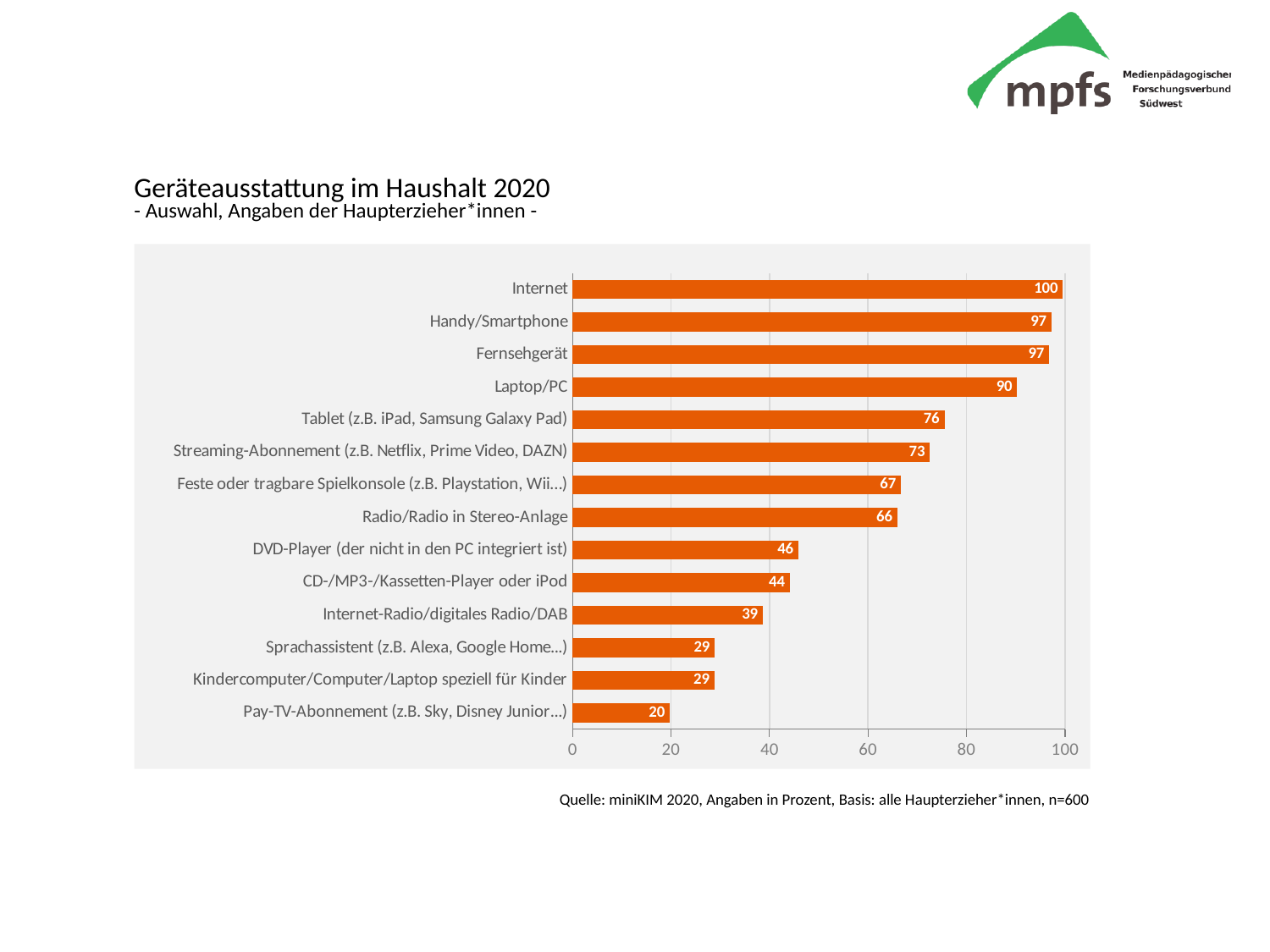

# Geräteausstattung im Haushalt 2020 - Auswahl, Angaben der Haupterzieher*innen -

### Chart

| Category | Datenreihe 3 |
|---|---|
| Internet | 99.55 |
| Handy/Smartphone | 97.26 |
| Fernsehgerät | 96.78 |
| Laptop/PC | 90.29 |
| Tablet (z.B. iPad, Samsung Galaxy Pad) | 75.53 |
| Streaming-Abonnement (z.B. Netflix, Prime Video, DAZN) | 72.57 |
| Feste oder tragbare Spielkonsole (z.B. Playstation, Wii…) | 66.68 |
| Radio/Radio in Stereo-Anlage | 65.97 |
| DVD-Player (der nicht in den PC integriert ist) | 45.88 |
| CD-/MP3-/Kassetten-Player oder iPod | 44.11 |
| Internet-Radio/digitales Radio/DAB | 38.63 |
| Sprachassistent (z.B. Alexa, Google Home...) | 28.91 |
| Kindercomputer/Computer/Laptop speziell für Kinder | 28.82 |
| Pay-TV-Abonnement (z.B. Sky, Disney Junior...) | 19.76 |
Quelle: miniKIM 2020, Angaben in Prozent, Basis: alle Haupterzieher*innen, n=600